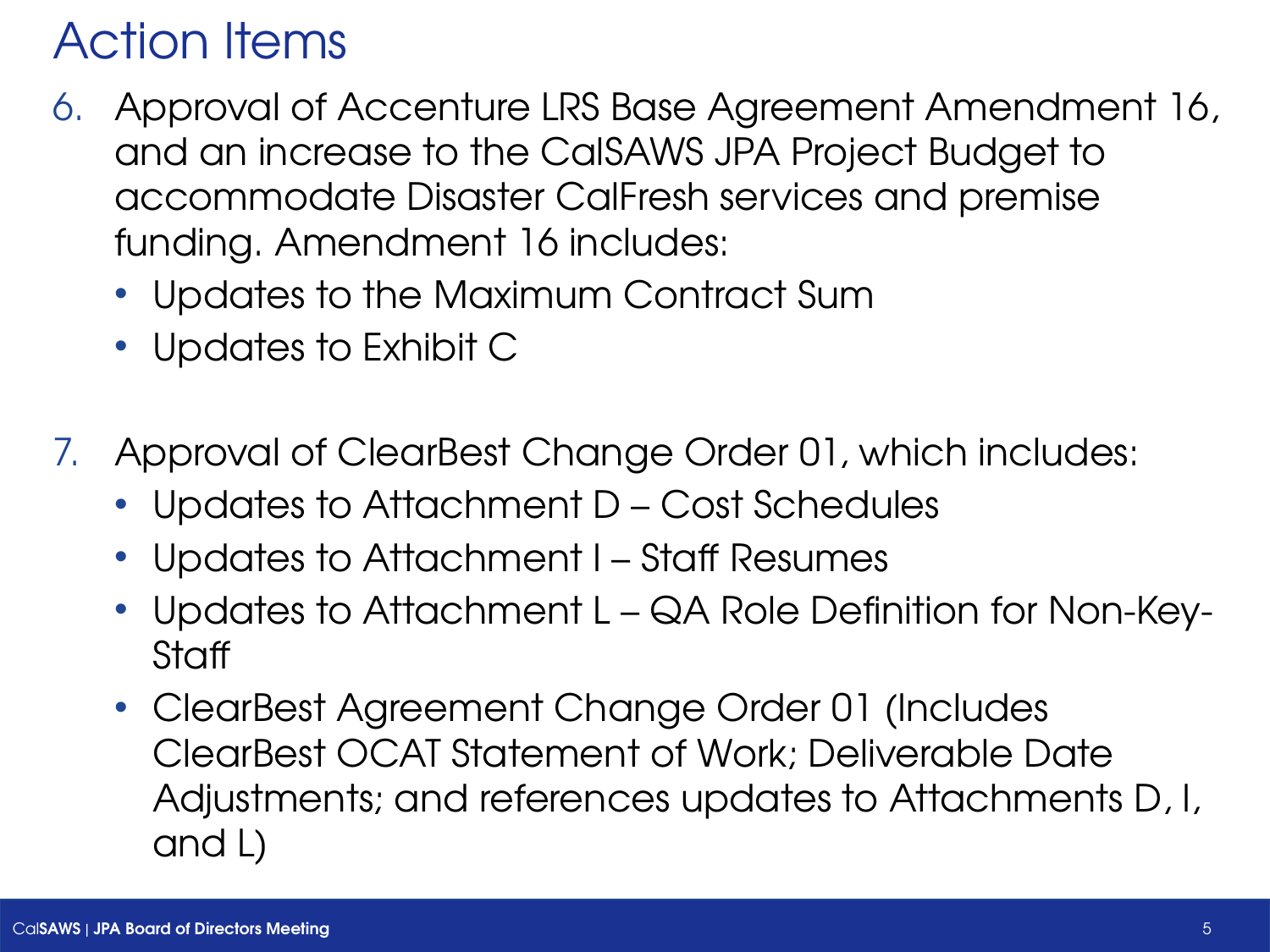

# Action Items
Approval of Accenture LRS Base Agreement Amendment 16, and an increase to the CalSAWS JPA Project Budget to accommodate Disaster CalFresh services and premise funding. Amendment 16 includes:
Updates to the Maximum Contract Sum
Updates to Exhibit C

Approval of ClearBest Change Order 01, which includes:
Updates to Attachment D – Cost Schedules
Updates to Attachment I – Staff Resumes
Updates to Attachment L – QA Role Definition for Non-Key-Staff
ClearBest Agreement Change Order 01 (Includes ClearBest OCAT Statement of Work; Deliverable Date Adjustments; and references updates to Attachments D, I, and L)